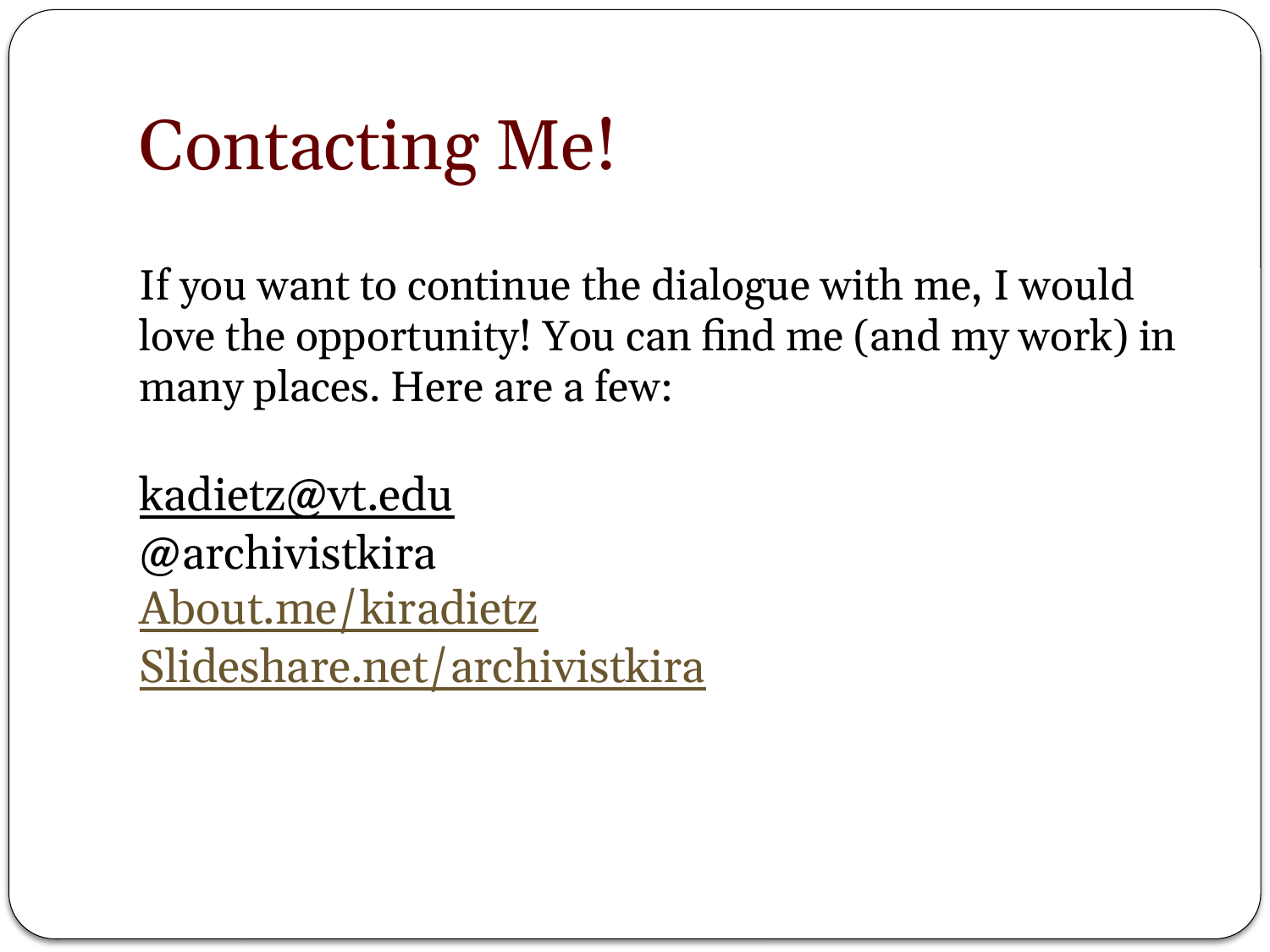

# Contacting Me!

If you want to continue the dialogue with me, I would love the opportunity! You can find me (and my work) in many places. Here are a few:

kadietz@vt.edu
@archivistkira
About.me/kiradietz
Slideshare.net/archivistkira